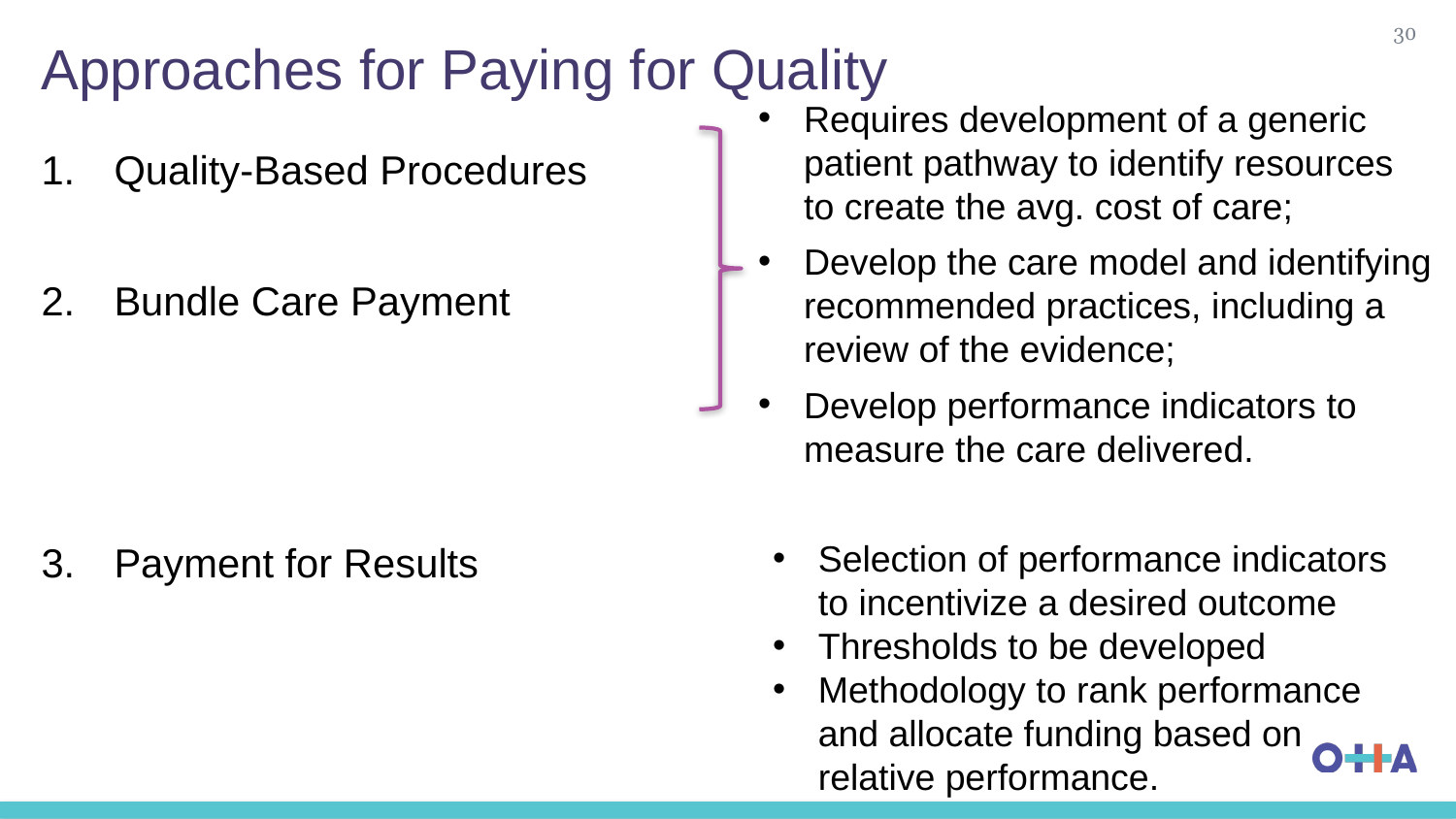

30
# Approaches for Paying for Quality
Requires development of a generic patient pathway to identify resources to create the avg. cost of care;
Develop the care model and identifying recommended practices, including a review of the evidence;
Develop performance indicators to measure the care delivered.

Quality-Based Procedures

Bundle Care Payment

Payment for Results
Selection of performance indicators to incentivize a desired outcome
Thresholds to be developed
Methodology to rank performance and allocate funding based on relative performance.